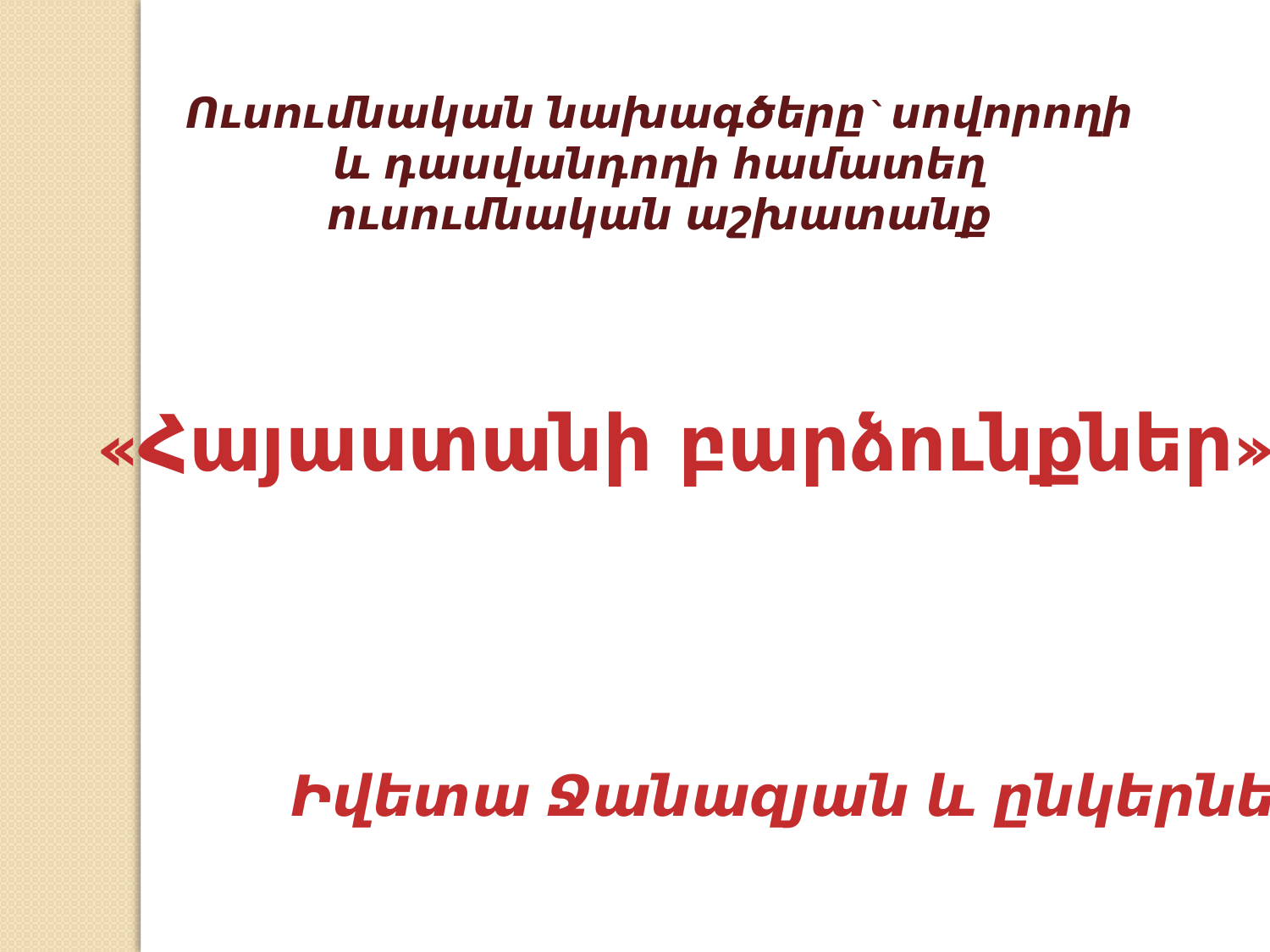

Ուսումնական նախագծերը` սովորողի և դասվանդողի համատեղ ուսումնական աշխատանք
 «Հայաստանի բարձունքներ»

Իվետա Ջանազյան և ընկերներ